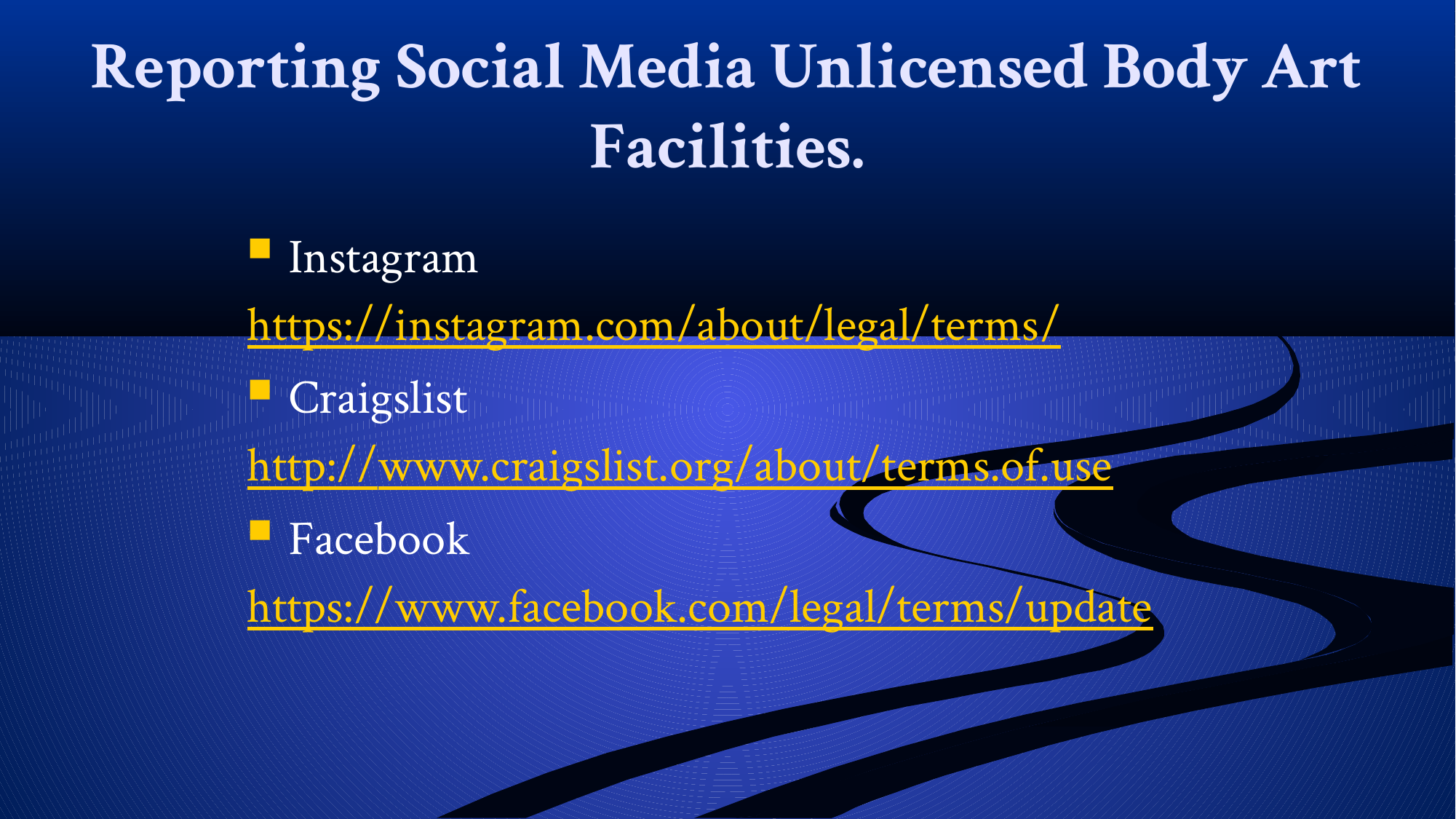

# Reporting Social Media Unlicensed Body Art Facilities.
Instagram
https://instagram.com/about/legal/terms/
Craigslist
http://www.craigslist.org/about/terms.of.use
Facebook
https://www.facebook.com/legal/terms/update